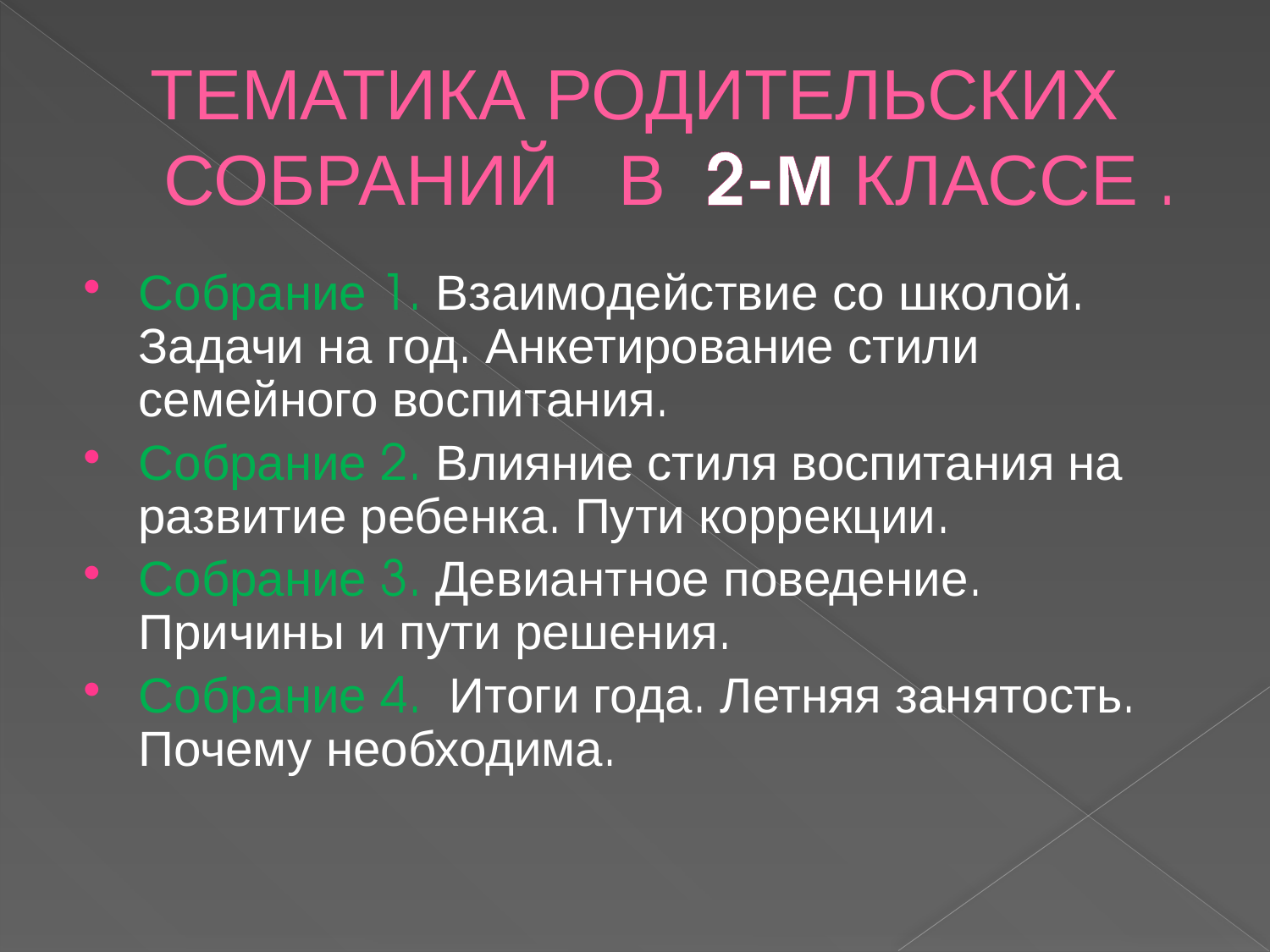

# ТЕМАТИКА РОДИТЕЛЬСКИХ СОБРАНИЙ   В  2-М КЛАССЕ .
Собрание 1. Взаимодействие со школой. Задачи на год. Анкетирование стили семейного воспитания.
Собрание 2. Влияние стиля воспитания на развитие ребенка. Пути коррекции.
Собрание 3. Девиантное поведение. Причины и пути решения.
Собрание 4.  Итоги года. Летняя занятость. Почему необходима.